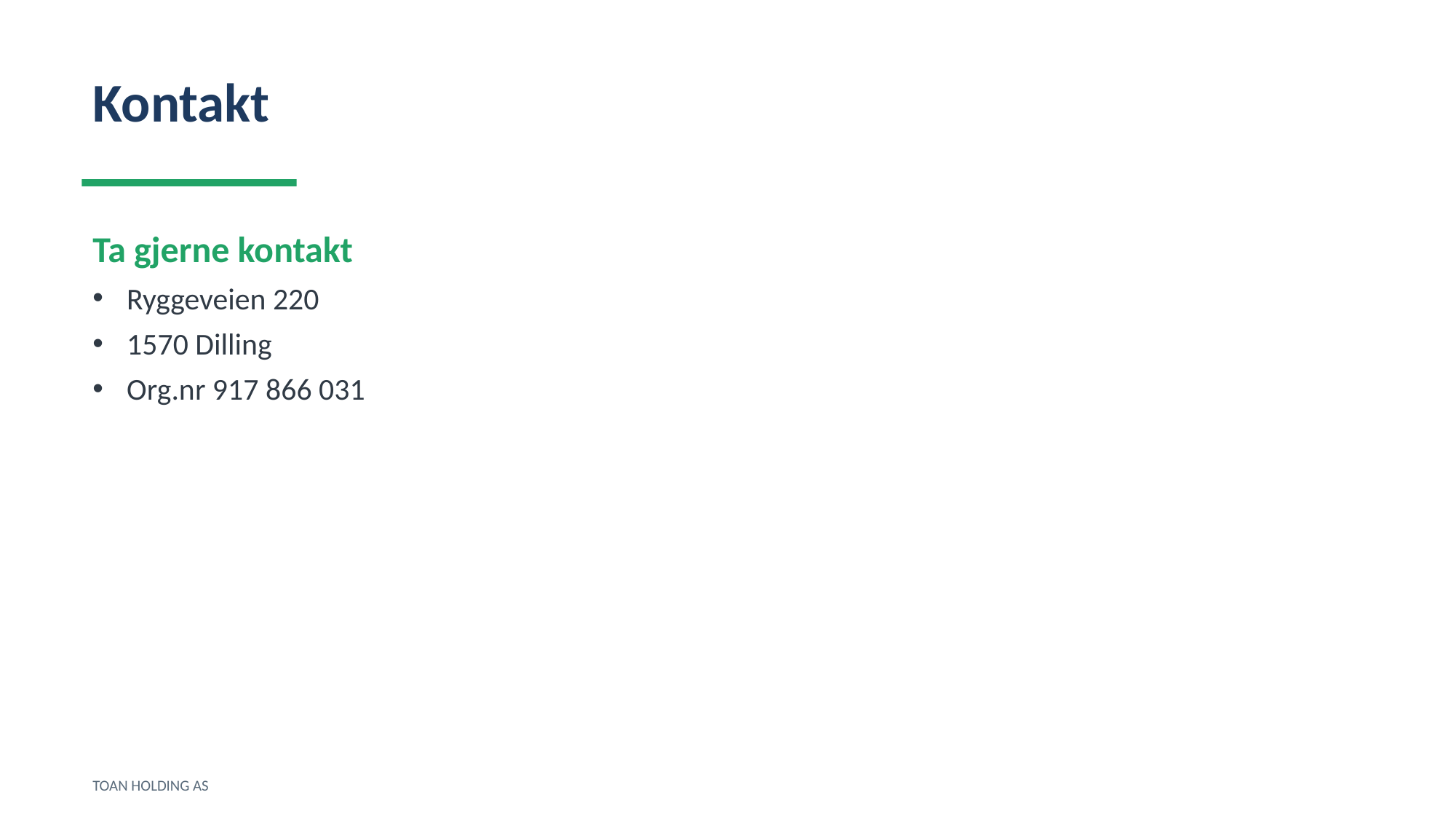

Kontakt

Ta gjerne kontakt
Ryggeveien 220
1570 Dilling
Org.nr 917 866 031
TOAN HOLDING AS